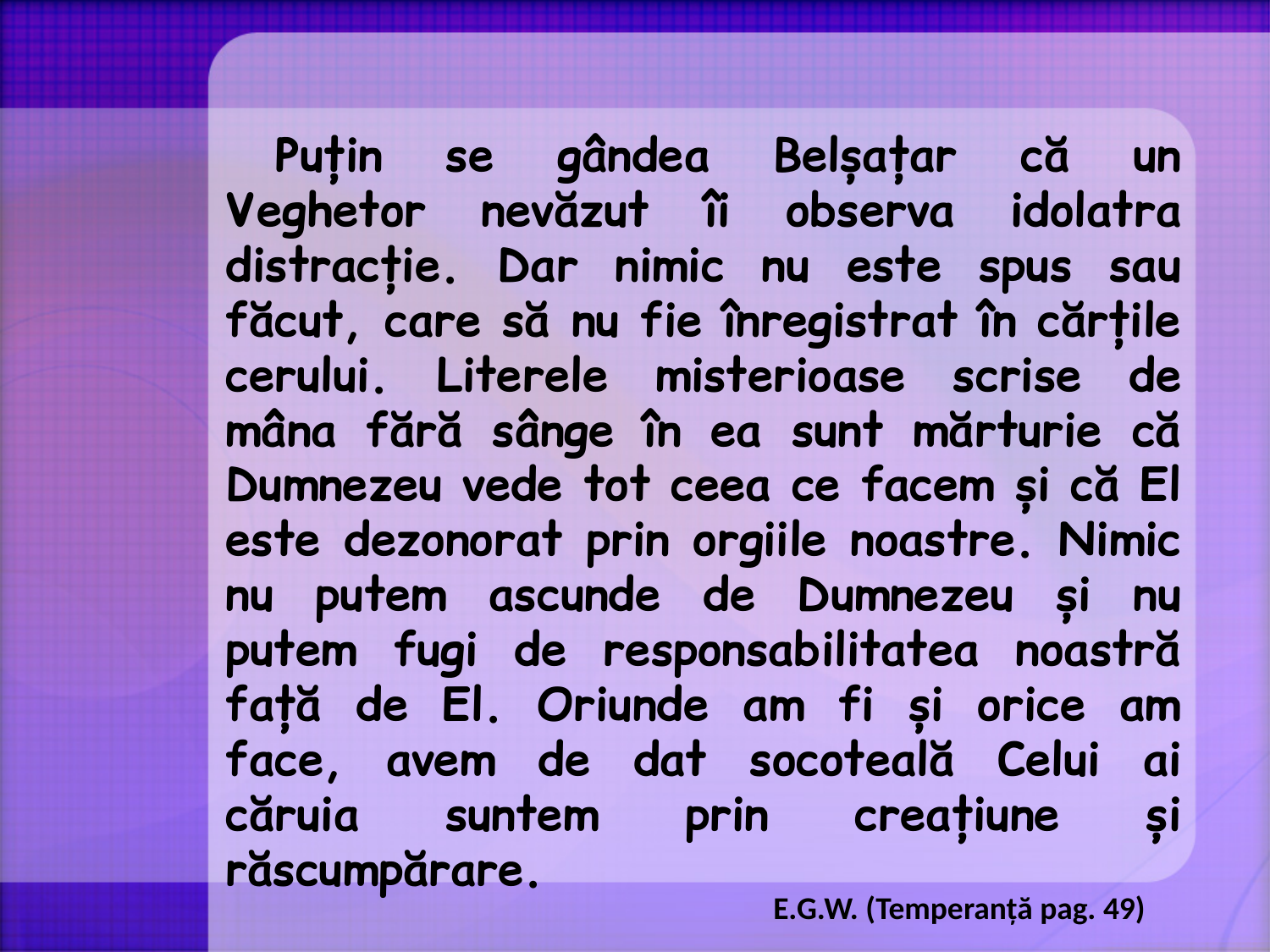

Puţin se gândea Belşaţar că un Veghetor nevăzut îi observa idolatra distracţie. Dar nimic nu este spus sau făcut, care să nu fie înregistrat în cărţile cerului. Literele misterioase scrise de mâna fără sânge în ea sunt mărturie că Dumnezeu vede tot ceea ce facem şi că El este dezonorat prin orgiile noastre. Nimic nu putem ascunde de Dumnezeu şi nu putem fugi de responsabilitatea noastră faţă de El. Oriunde am fi şi orice am face, avem de dat socoteală Celui ai căruia suntem prin creaţiune şi răscumpărare.
E.G.W. (Temperanţă pag. 49)